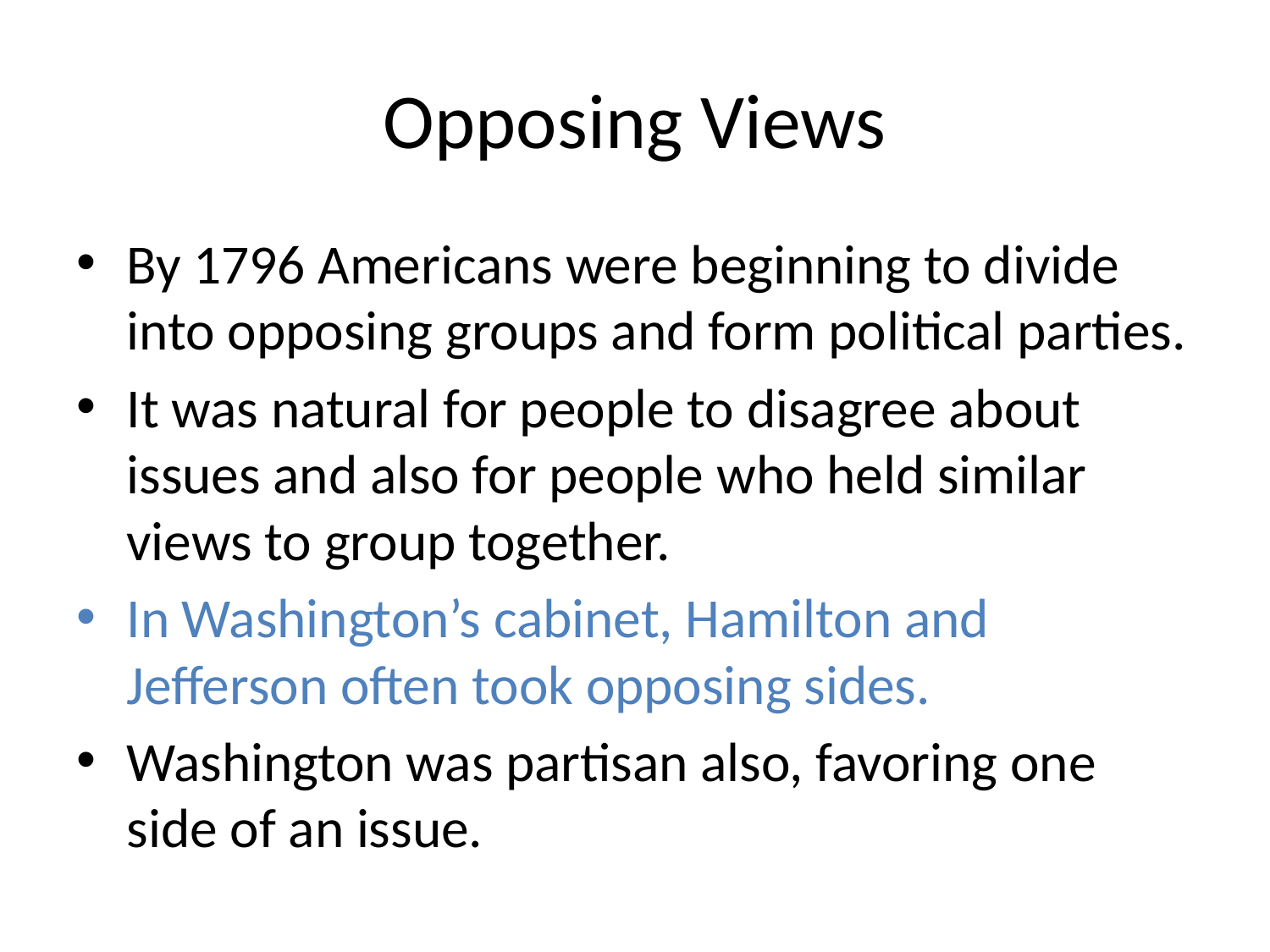

# Opposing Views
By 1796 Americans were beginning to divide into opposing groups and form political parties.
It was natural for people to disagree about issues and also for people who held similar views to group together.
In Washington’s cabinet, Hamilton and Jefferson often took opposing sides.
Washington was partisan also, favoring one side of an issue.